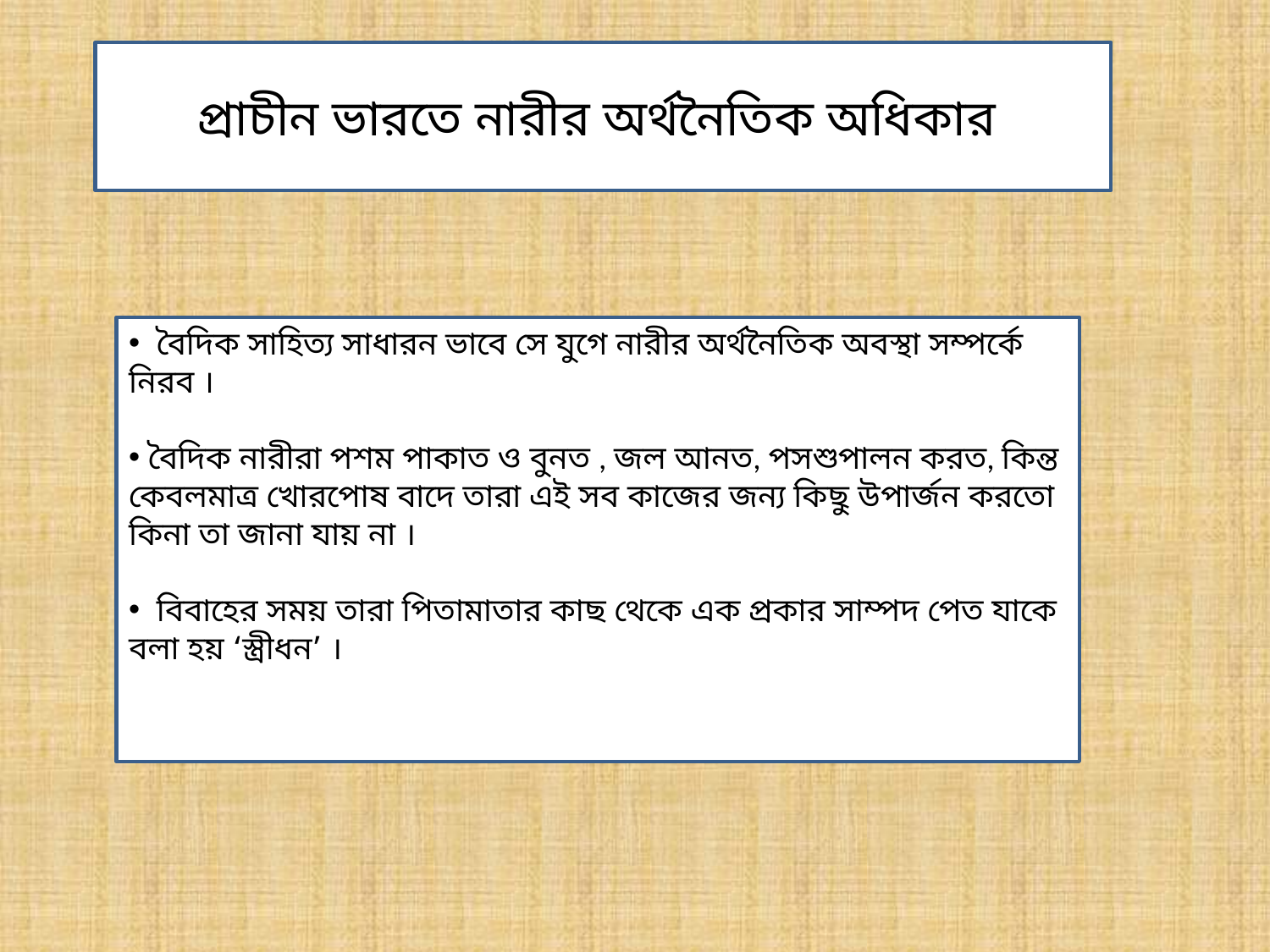

প্রাচীন ভারতে নারীর অর্থনৈতিক অধিকার
  বৈদিক সাহিত্য সাধারন ভাবে সে যুগে নারীর অর্থনৈতিক অবস্থা সম্পর্কে নিরব ।

 বৈদিক নারীরা পশম পাকাত ও বুনত , জল আনত, পসশুপালন করত, কিন্ত কেবলমাত্র খোরপোষ বাদে তারা এই সব কাজের জন্য কিছু উপার্জন করতো কিনা তা জানা যায় না ।

  বিবাহের সময় তারা পিতামাতার কাছ থেকে এক প্রকার সাম্পদ পেত যাকে বলা হয় ‘স্ত্রীধন’ ।